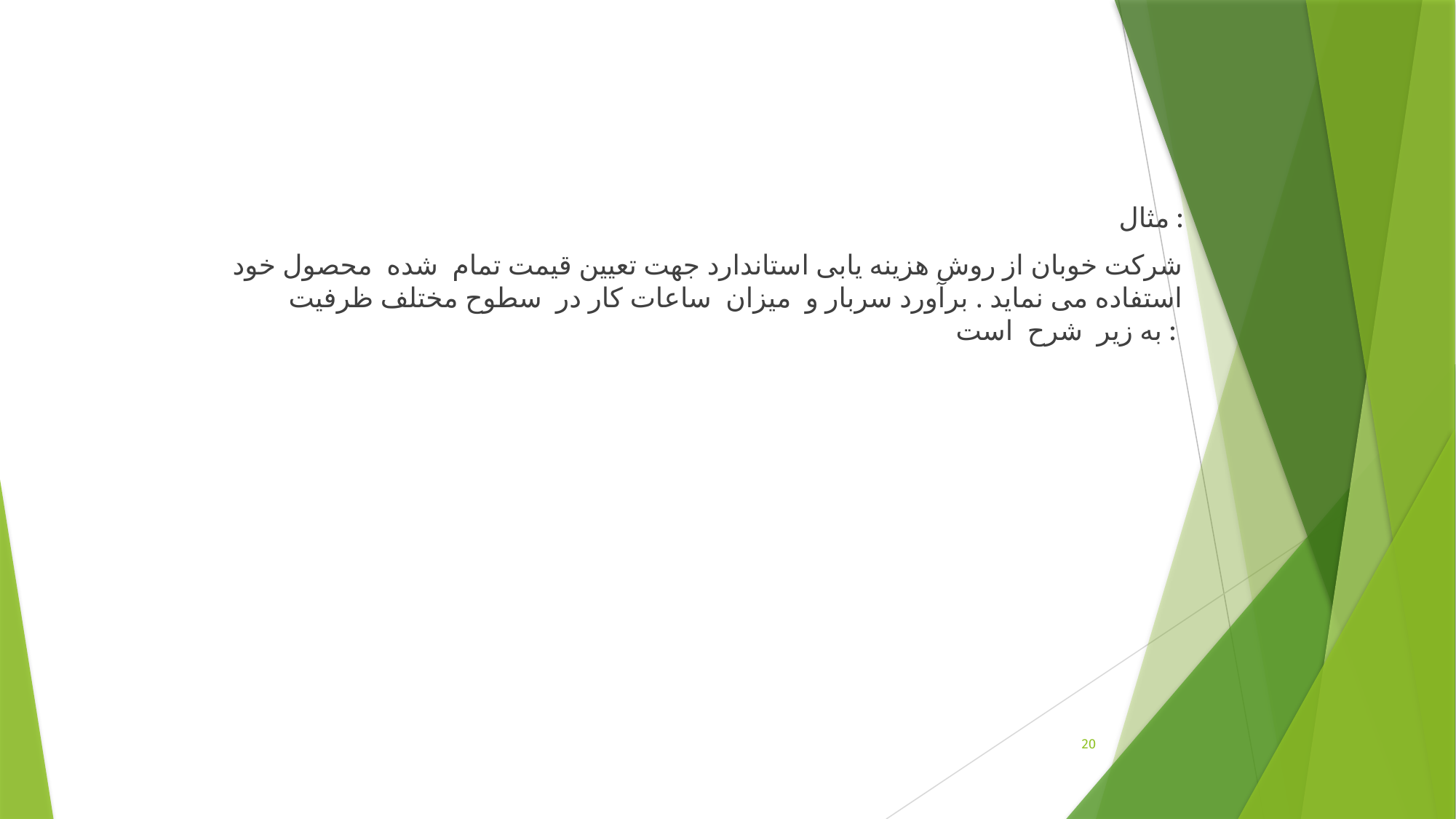

مثال :
شرکت خوبان از روش هزینه یابی استاندارد جهت تعیین قیمت تمام  شده  محصول خود استفاده می نماید . برآورد سربار و  میزان  ساعات کار در  سطوح مختلف ظرفیت به زیر  شرح  است :

20